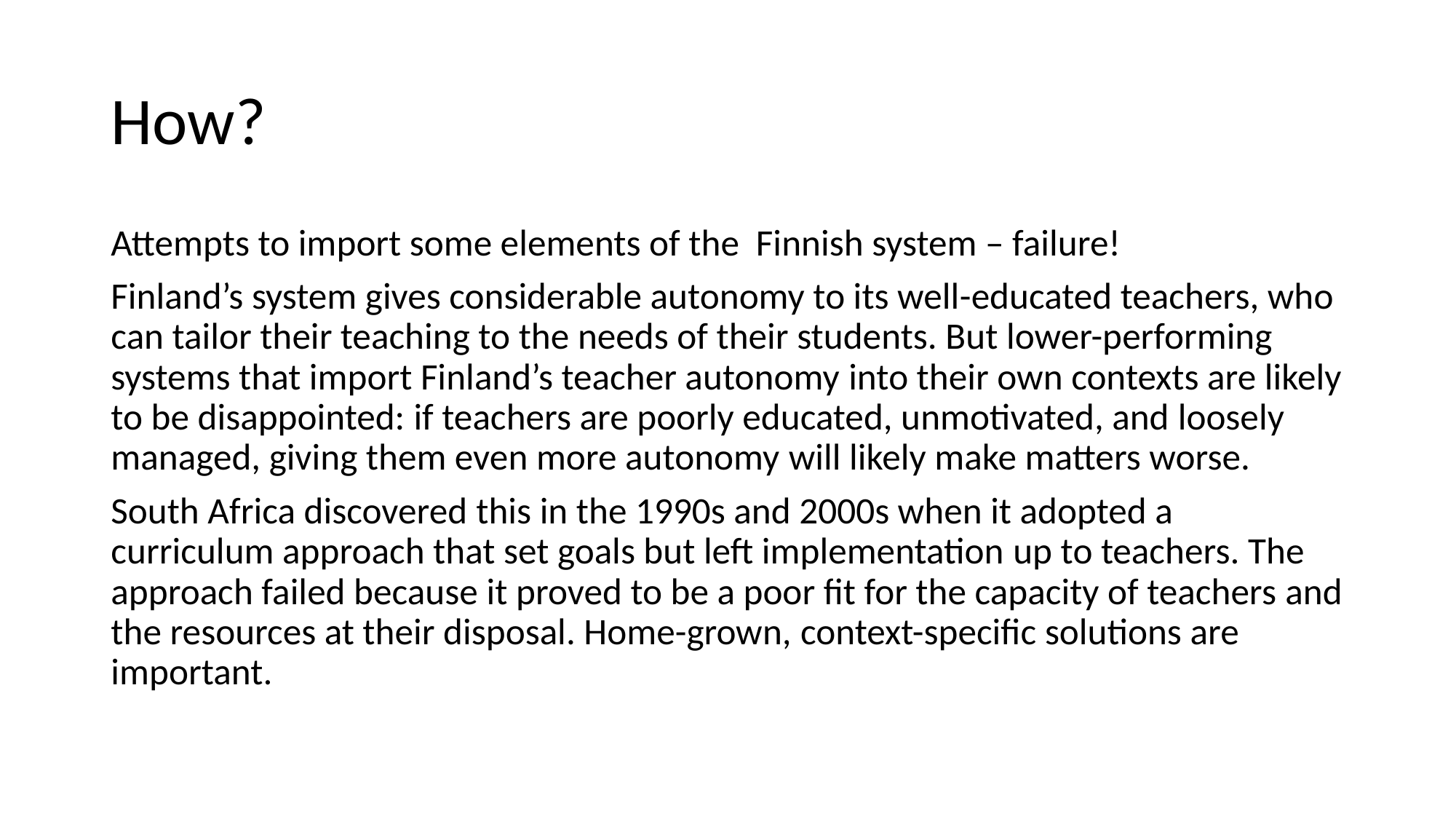

# How?
Attempts to import some elements of the  Finnish system – failure!
Finland’s system gives considerable autonomy to its well-educated teachers, who can tailor their teaching to the needs of their students. But lower-performing systems that import Finland’s teacher autonomy into their own contexts are likely to be disappointed: if teachers are poorly educated, unmotivated, and loosely managed, giving them even more autonomy will likely make matters worse.
South Africa discovered this in the 1990s and 2000s when it adopted a curriculum approach that set goals but left implementation up to teachers. The approach failed because it proved to be a poor fit for the capacity of teachers and the resources at their disposal. Home-grown, context-specific solutions are important.